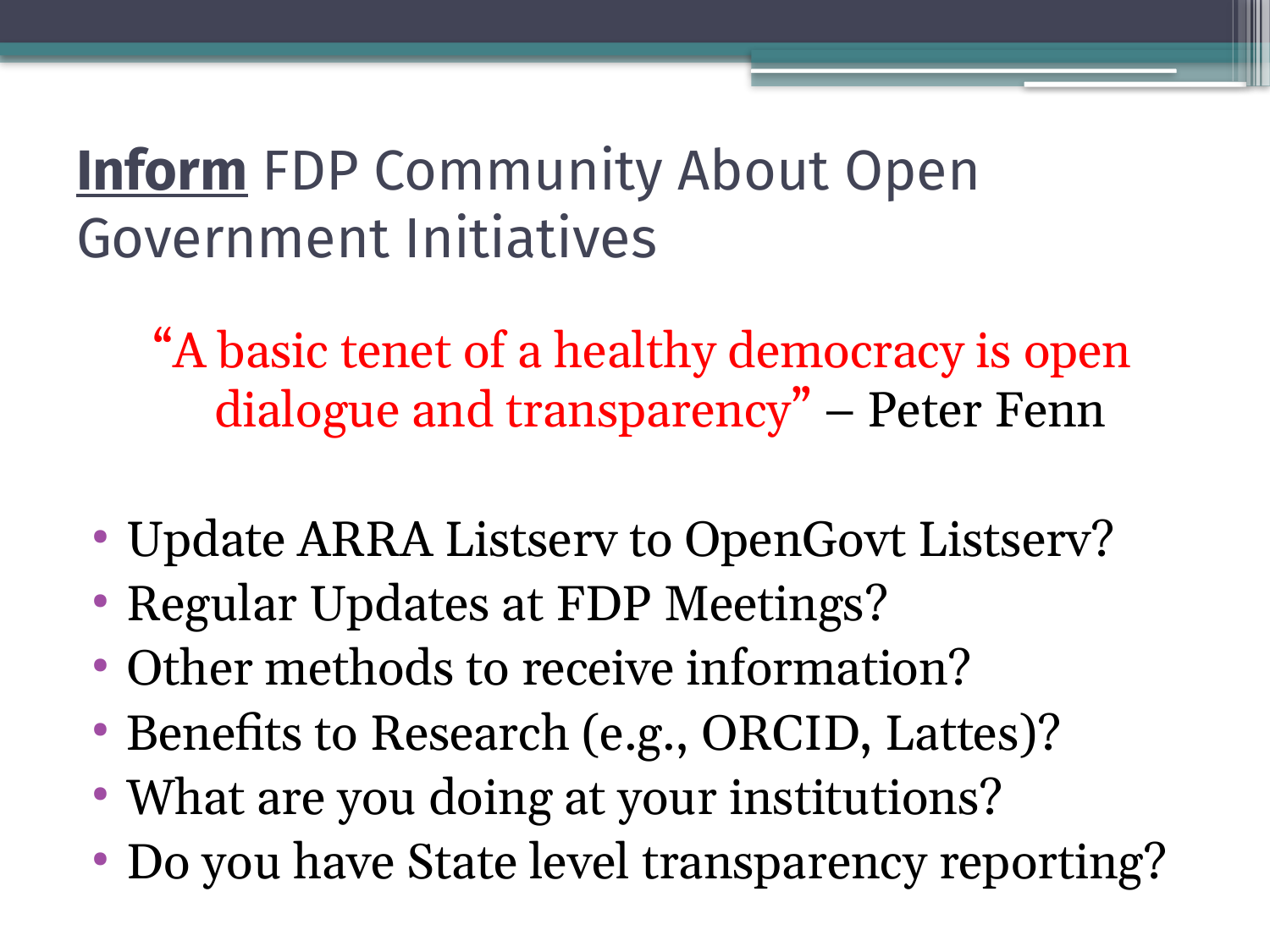

# Inform FDP Community About Open Government Initiatives
“A basic tenet of a healthy democracy is open dialogue and transparency” – Peter Fenn

Update ARRA Listserv to OpenGovt Listserv?
Regular Updates at FDP Meetings?
Other methods to receive information?
Benefits to Research (e.g., ORCID, Lattes)?
What are you doing at your institutions?
Do you have State level transparency reporting?